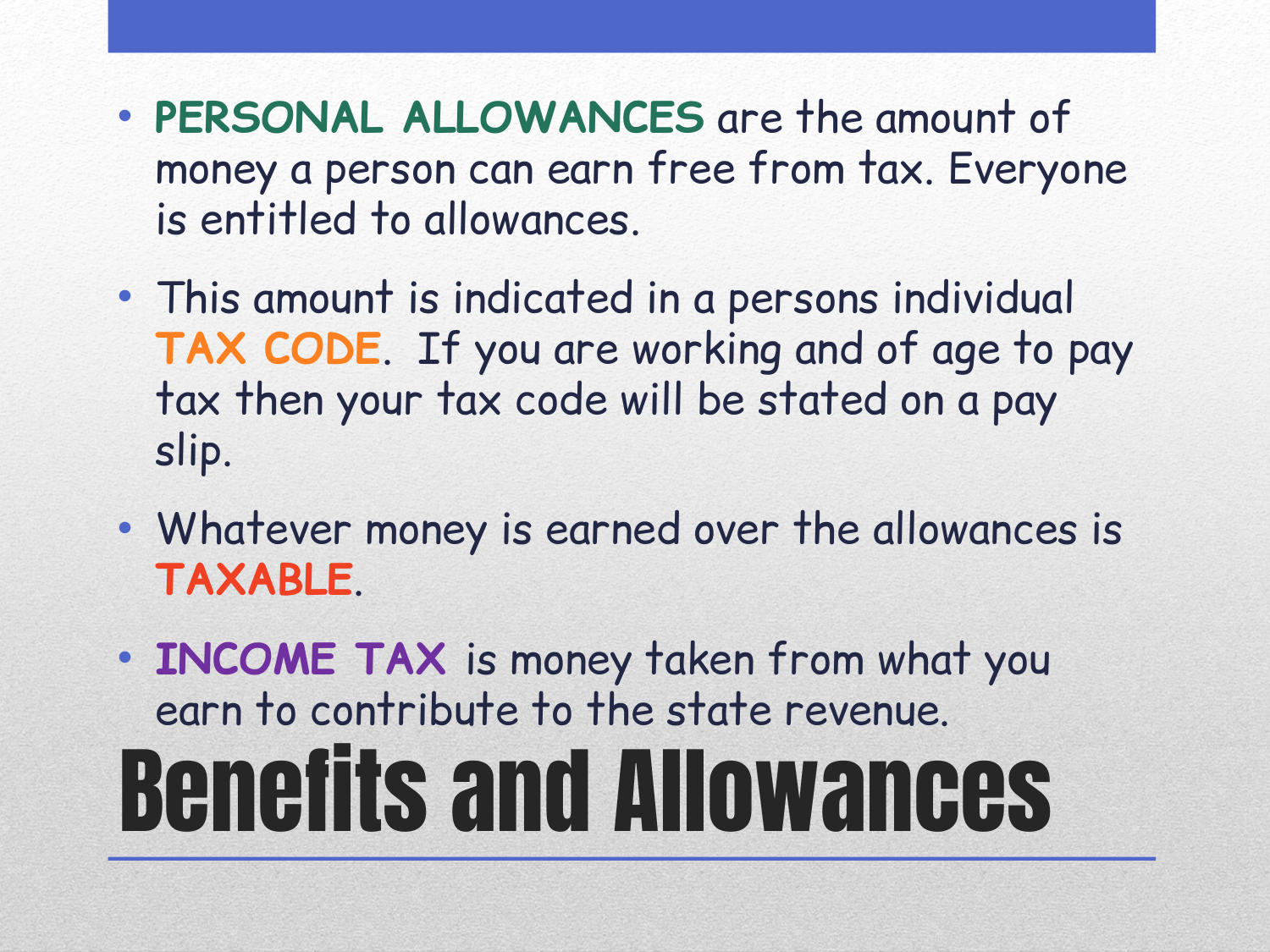

PERSONAL ALLOWANCES are the amount of money a person can earn free from tax. Everyone is entitled to allowances.

This amount is indicated in a persons individual TAX CODE.  If you are working and of age to pay tax then your tax code will be stated on a pay slip.

Whatever money is earned over the allowances is TAXABLE.

INCOME TAX is money taken from what you earn to contribute to the state revenue.

# Benefits and Allowances